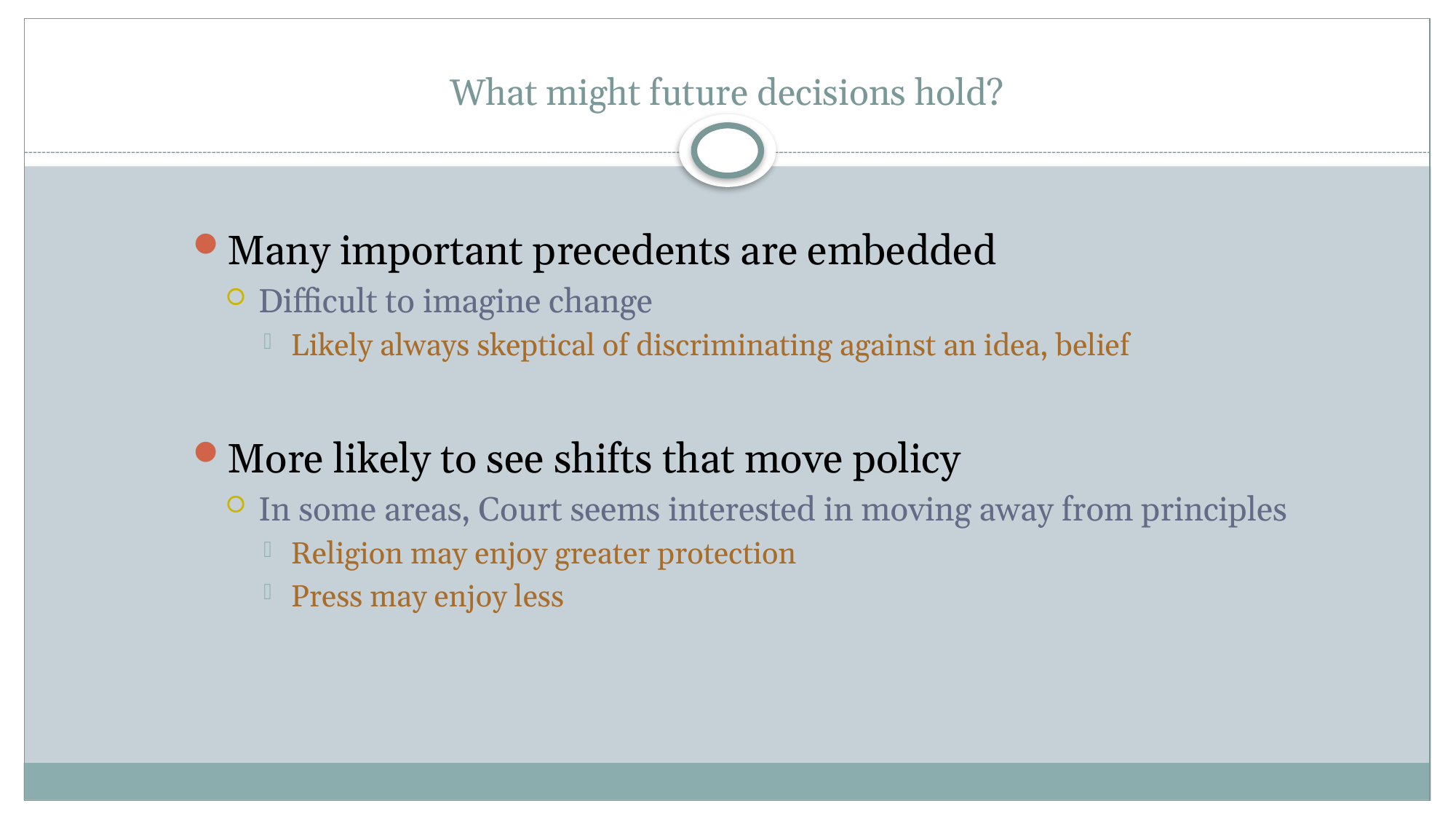

# What might future decisions hold?
Many important precedents are embedded
Difficult to imagine change
Likely always skeptical of discriminating against an idea, belief

More likely to see shifts that move policy
In some areas, Court seems interested in moving away from principles
Religion may enjoy greater protection
Press may enjoy less